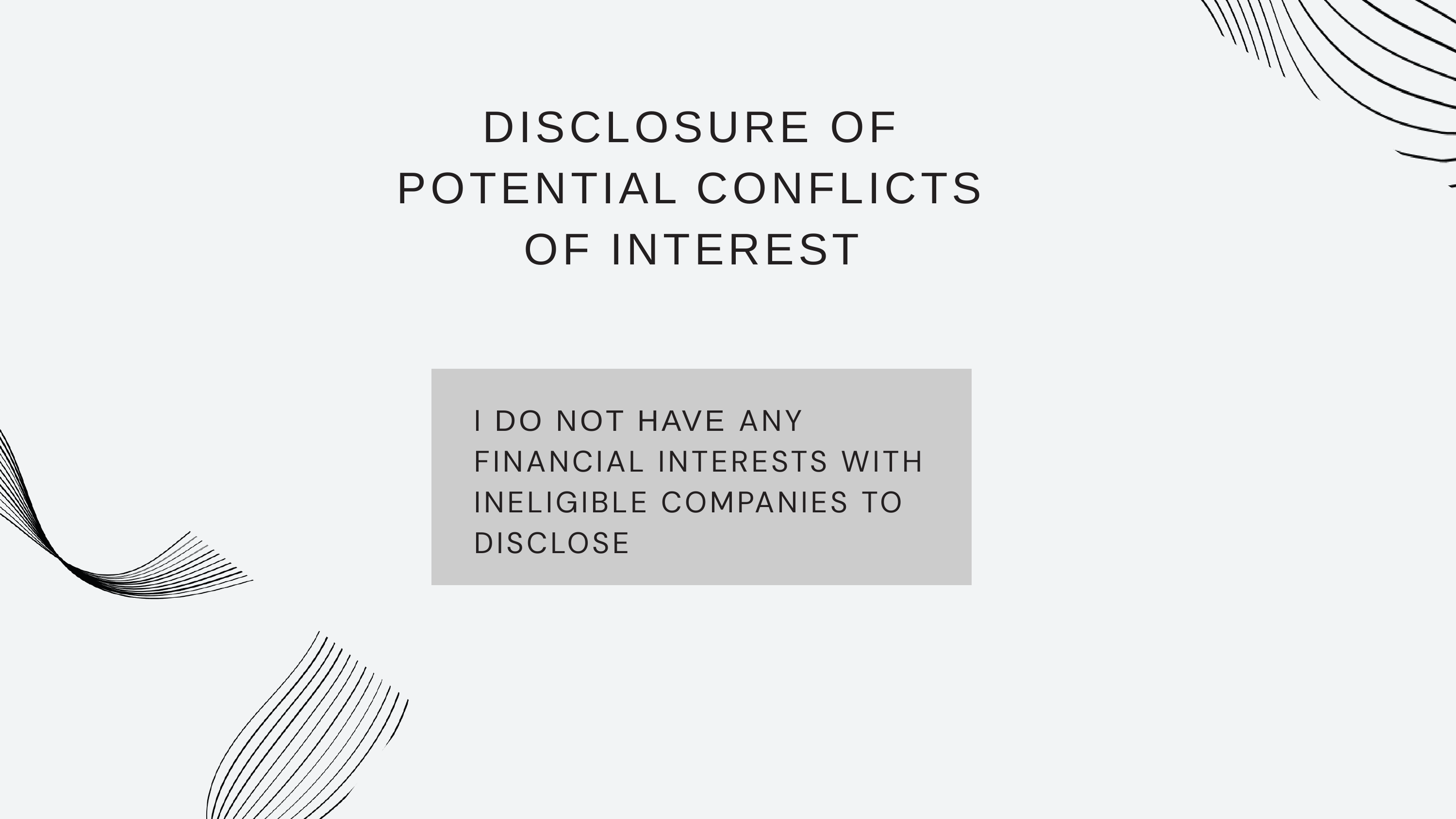

DISCLOSURE OF POTENTIAL CONFLICTS OF INTEREST

I DO NOT HAVE ANY FINANCIAL INTERESTS WITH INELIGIBLE COMPANIES TO DISCLOSE